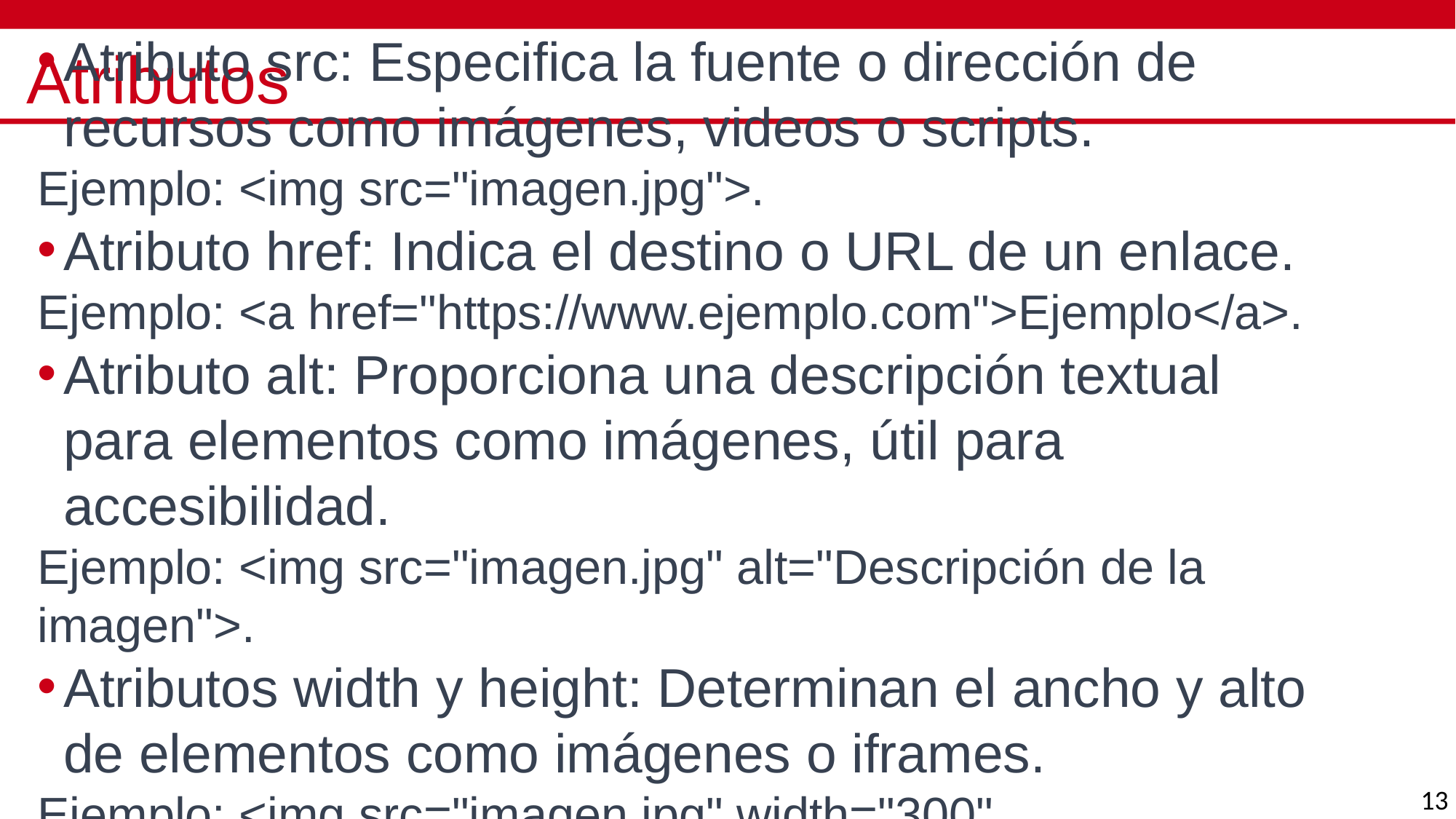

# Atributos
Atributo src: Especifica la fuente o dirección de recursos como imágenes, videos o scripts.
Ejemplo: <img src="imagen.jpg">.
Atributo href: Indica el destino o URL de un enlace.
Ejemplo: <a href="https://www.ejemplo.com">Ejemplo</a>.
Atributo alt: Proporciona una descripción textual para elementos como imágenes, útil para accesibilidad.
Ejemplo: <img src="imagen.jpg" alt="Descripción de la imagen">.
Atributos width y height: Determinan el ancho y alto de elementos como imágenes o iframes.
Ejemplo: <img src="imagen.jpg" width="300" height="200">.
13